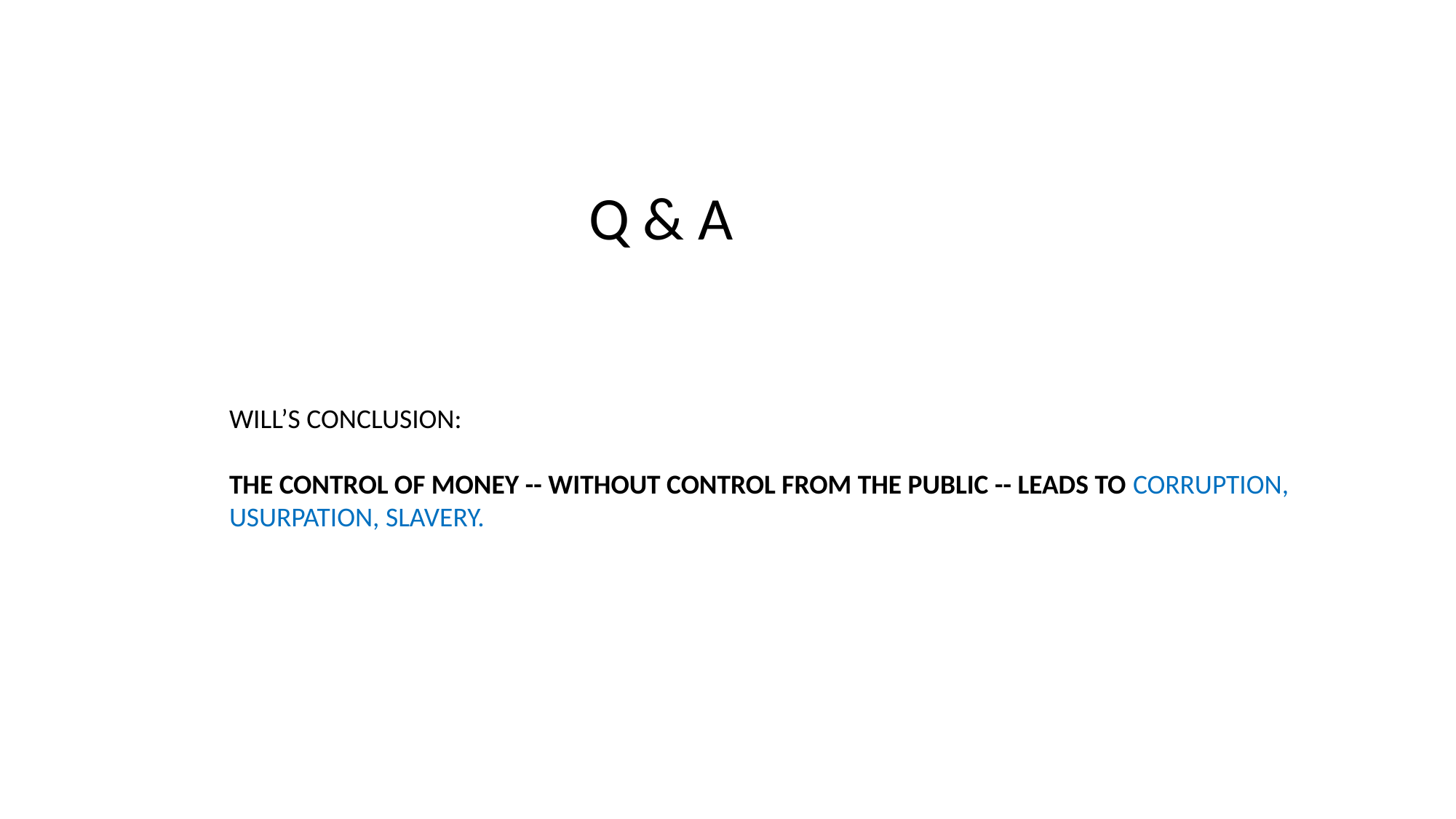

Q & A
WILL’S CONCLUSION:

THE CONTROL OF MONEY -- WITHOUT CONTROL FROM THE PUBLIC -- LEADS TO CORRUPTION,
USURPATION, SLAVERY.